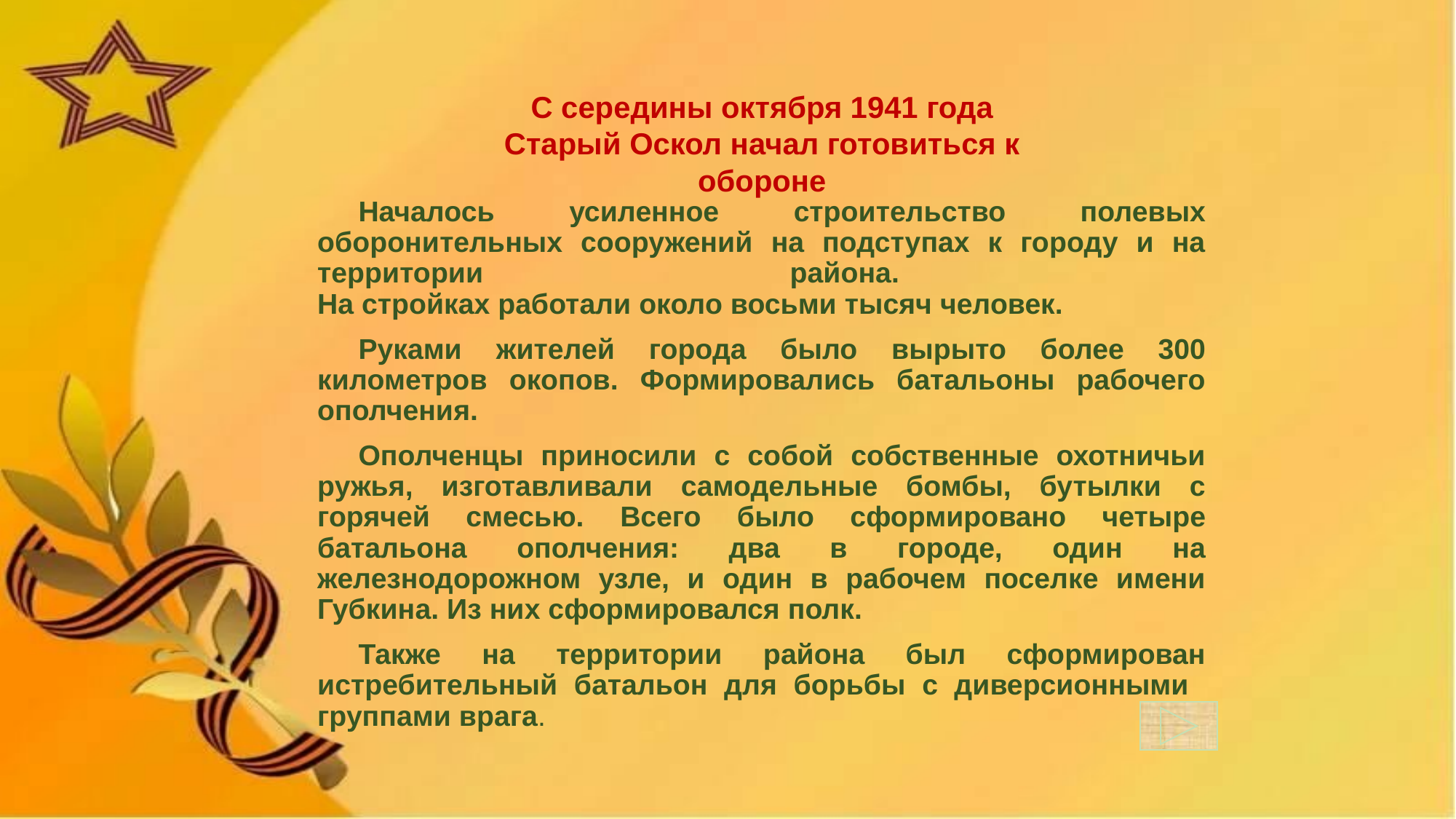

С середины октября 1941 года
Старый Оскол начал готовиться к обороне

Началось усиленное строительство полевых оборонительных сооружений на подступах к городу и на территории района.
На стройках работали около восьми тысяч человек.
Руками жителей города было вырыто более 300 километров окопов. Формировались батальоны рабочего ополчения.
Ополченцы приносили с собой собственные охотничьи ружья, изготавливали самодельные бомбы, бутылки с горячей смесью. Всего было сформировано четыре батальона ополчения: два в городе, один на железнодорожном узле, и один в рабочем поселке имени Губкина. Из них сформировался полк.
Также на территории района был сформирован истребительный батальон для борьбы с диверсионными
группами врага.